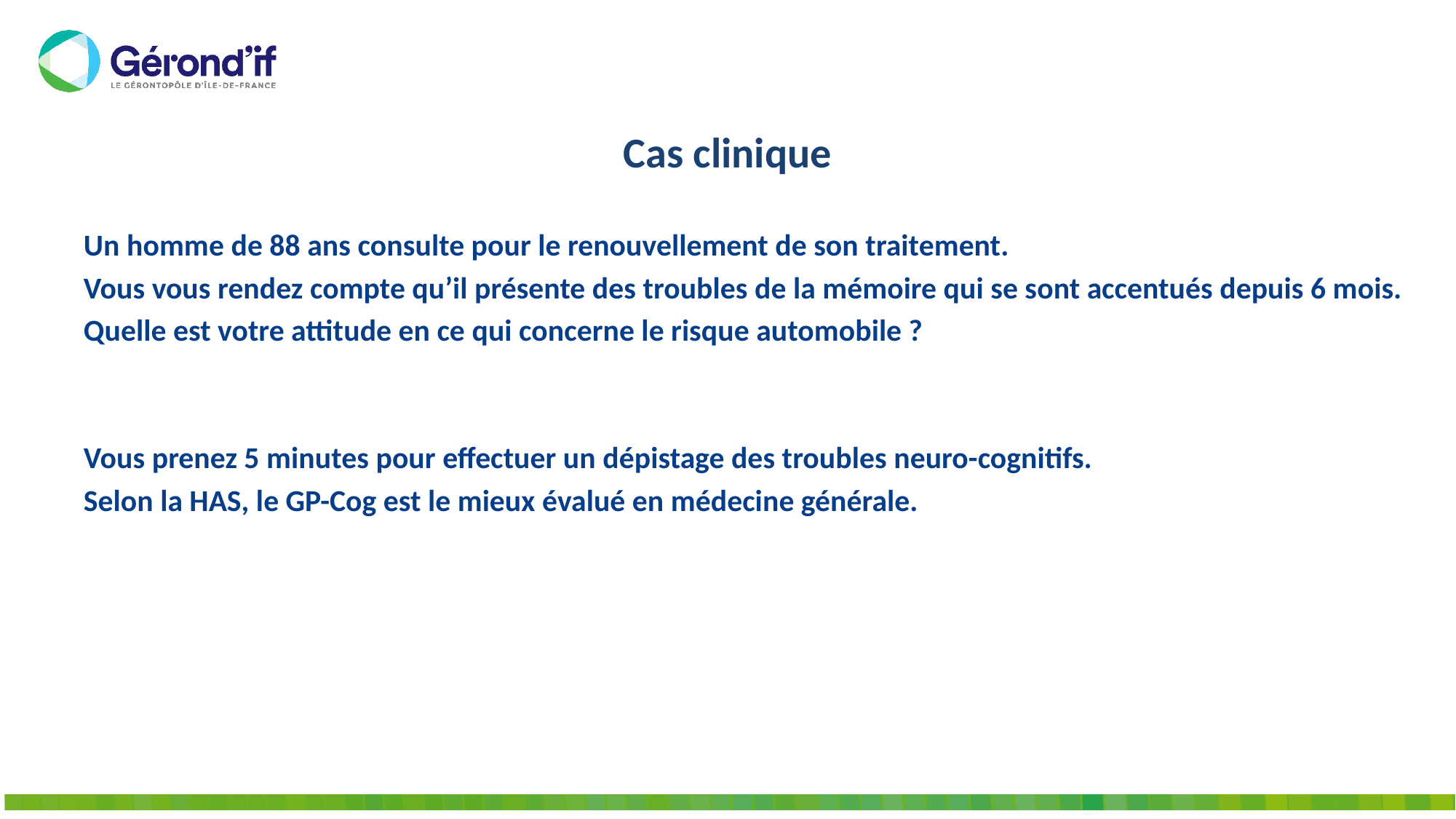

# Cas clinique
Un homme de 88 ans consulte pour le renouvellement de son traitement.
Vous vous rendez compte qu’il présente des troubles de la mémoire qui se sont accentués depuis 6 mois.
Quelle est votre attitude en ce qui concerne le risque automobile ?

Vous prenez 5 minutes pour effectuer un dépistage des troubles neuro-cognitifs.
Selon la HAS, le GP-Cog est le mieux évalué en médecine générale.